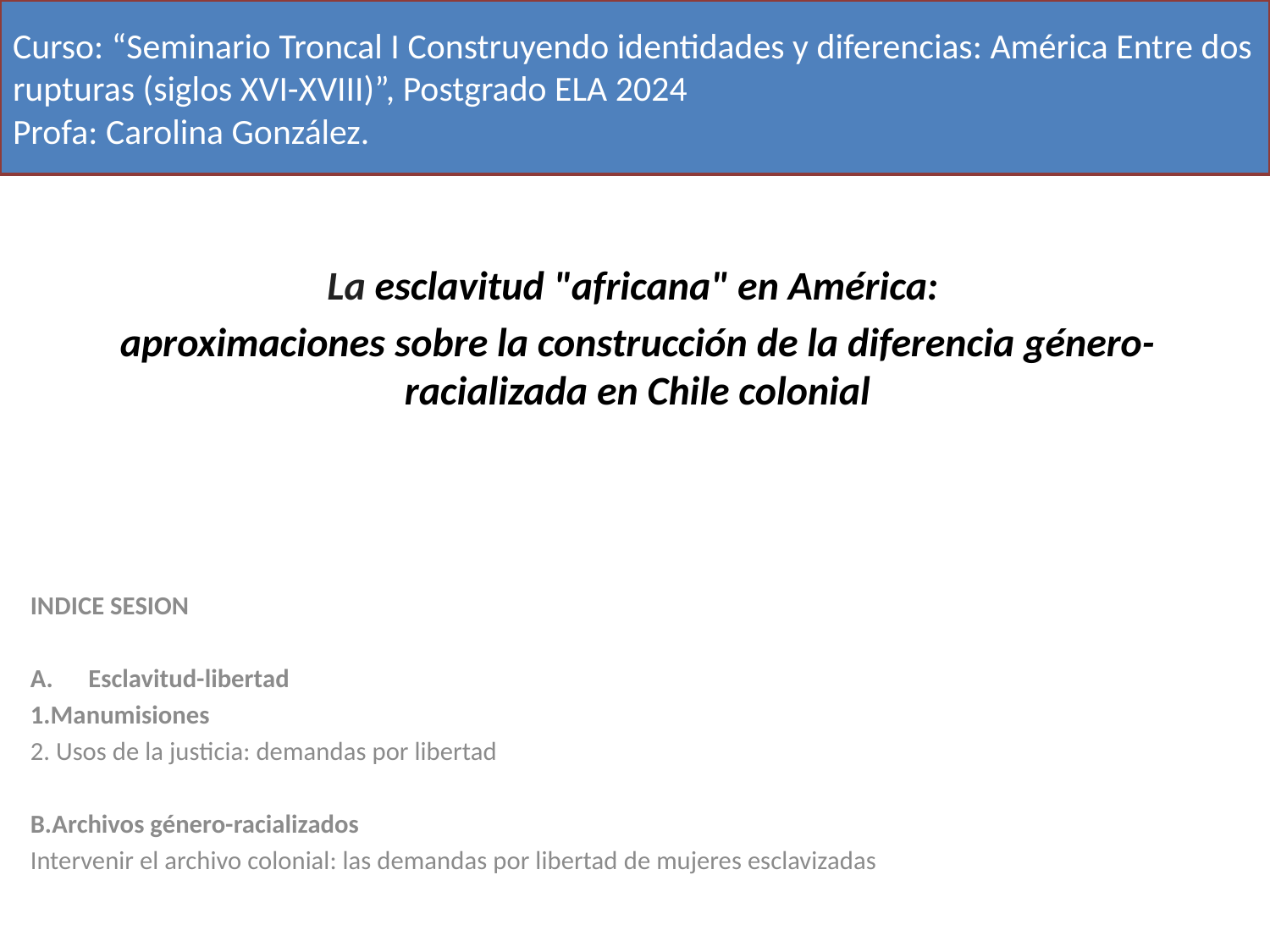

# Curso: “Seminario Troncal I Construyendo identidades y diferencias: América Entre dos rupturas (siglos XVI-XVIII)”, Postgrado ELA 2024 Profa: Carolina González.

La esclavitud "africana" en América:
aproximaciones sobre la construcción de la diferencia género-racializada en Chile colonial

INDICE SESION

Esclavitud-libertad
1.Manumisiones
2. Usos de la justicia: demandas por libertad

B.Archivos género-racializados
Intervenir el archivo colonial: las demandas por libertad de mujeres esclavizadas